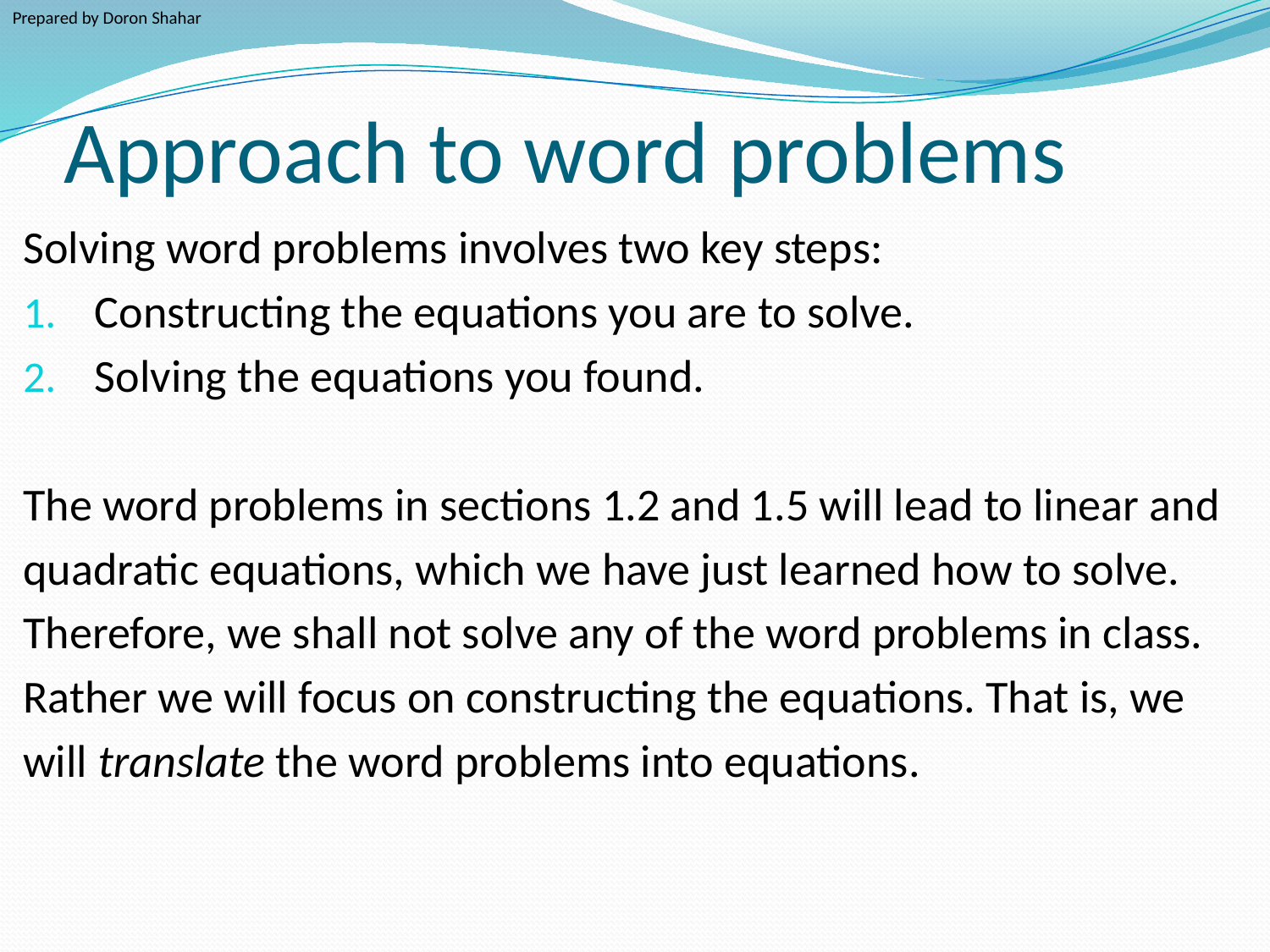

Prepared by Doron Shahar
# Approach to word problems
Solving word problems involves two key steps:
Constructing the equations you are to solve.
Solving the equations you found.

The word problems in sections 1.2 and 1.5 will lead to linear and
quadratic equations, which we have just learned how to solve.
Therefore, we shall not solve any of the word problems in class.
Rather we will focus on constructing the equations. That is, we
will translate the word problems into equations.